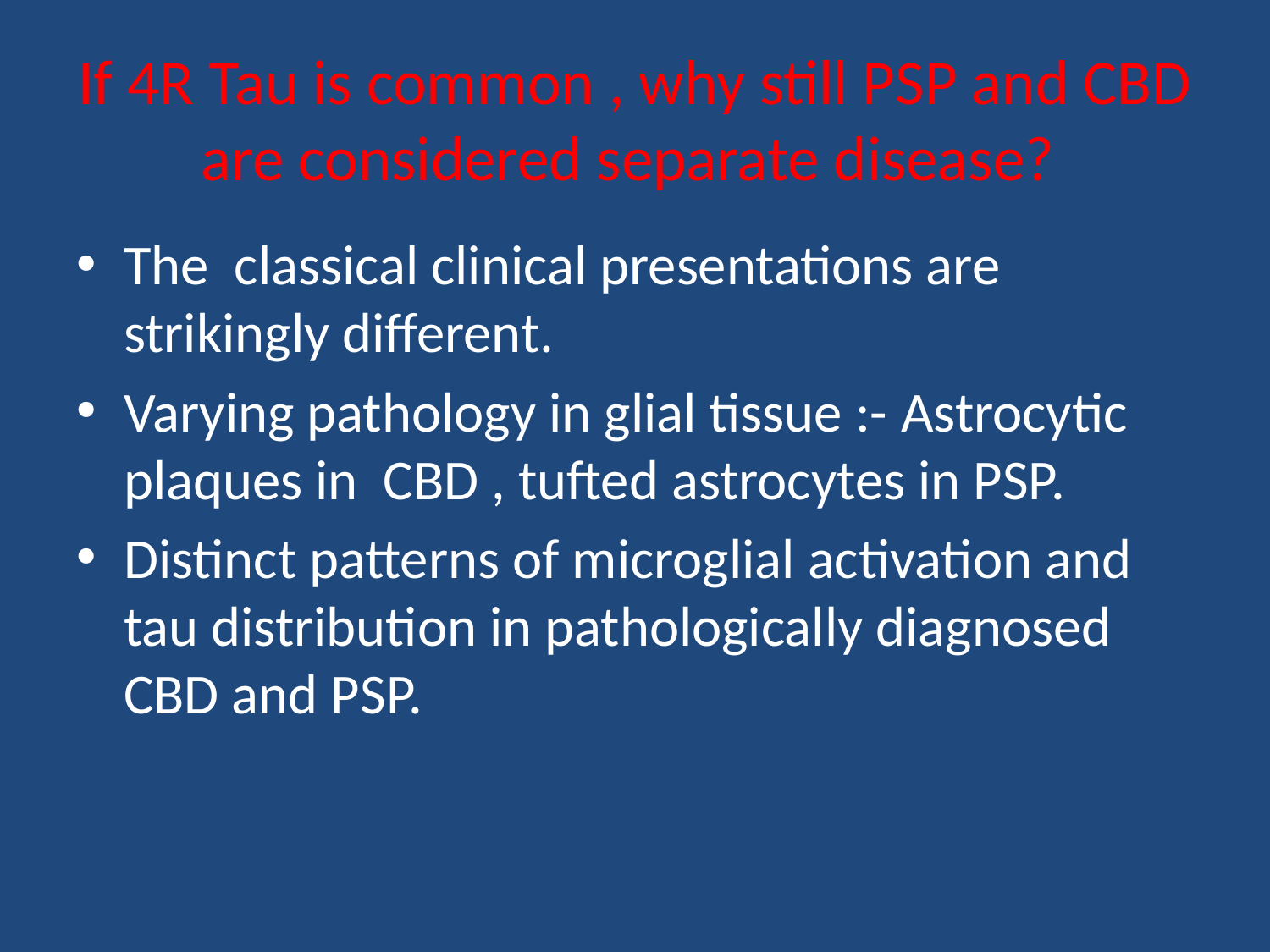

# If 4R Tau is common , why still PSP and CBD are considered separate disease?
The  classical clinical presentations are strikingly different.
Varying pathology in glial tissue :- Astrocytic plaques in  CBD , tufted astrocytes in PSP.
Distinct patterns of microglial activation and tau distribution in pathologically diagnosed CBD and PSP.